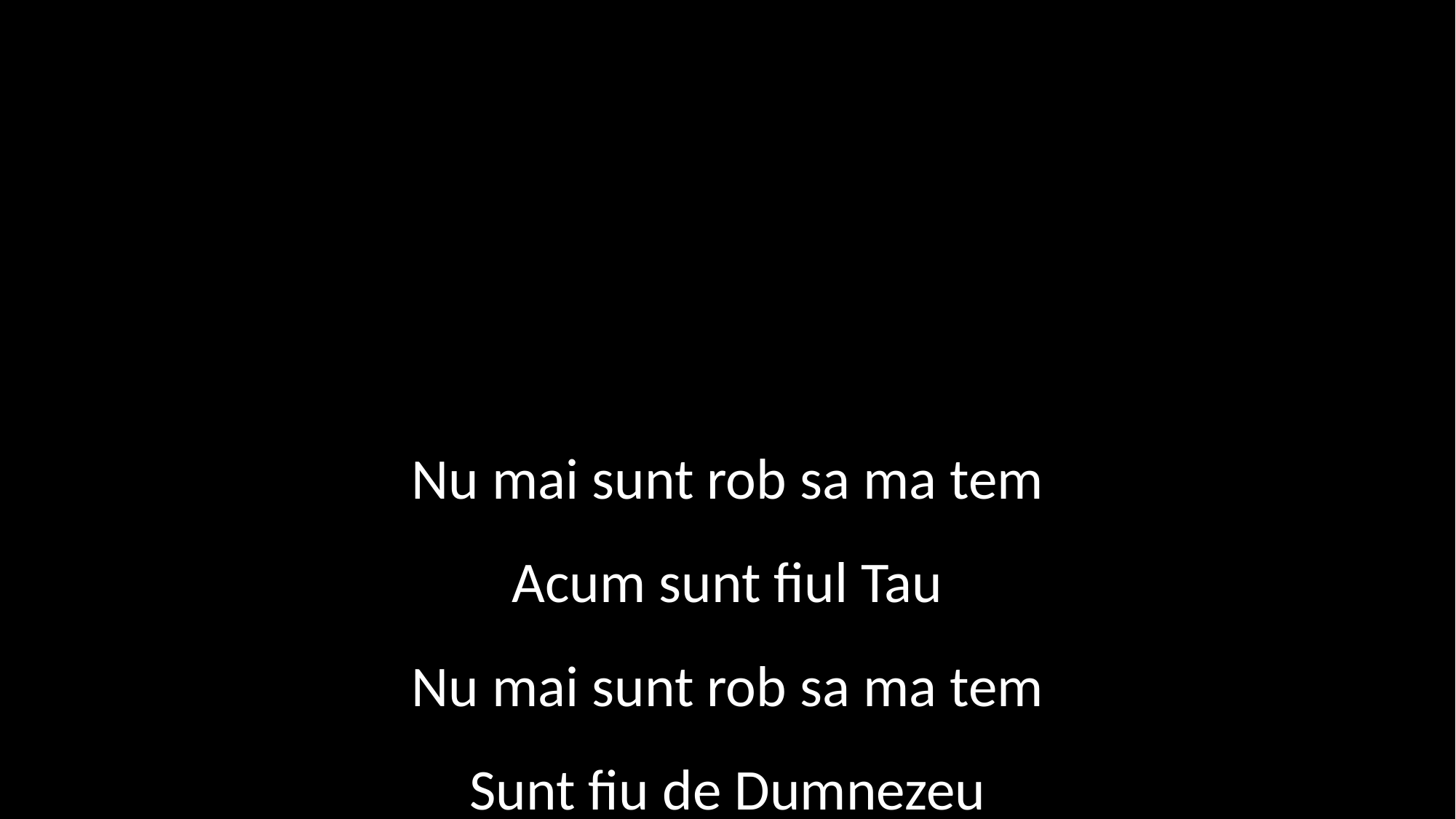

Nu mai sunt rob sa ma tem
Acum sunt fiul Tau
Nu mai sunt rob sa ma tem
Sunt fiu de Dumnezeu